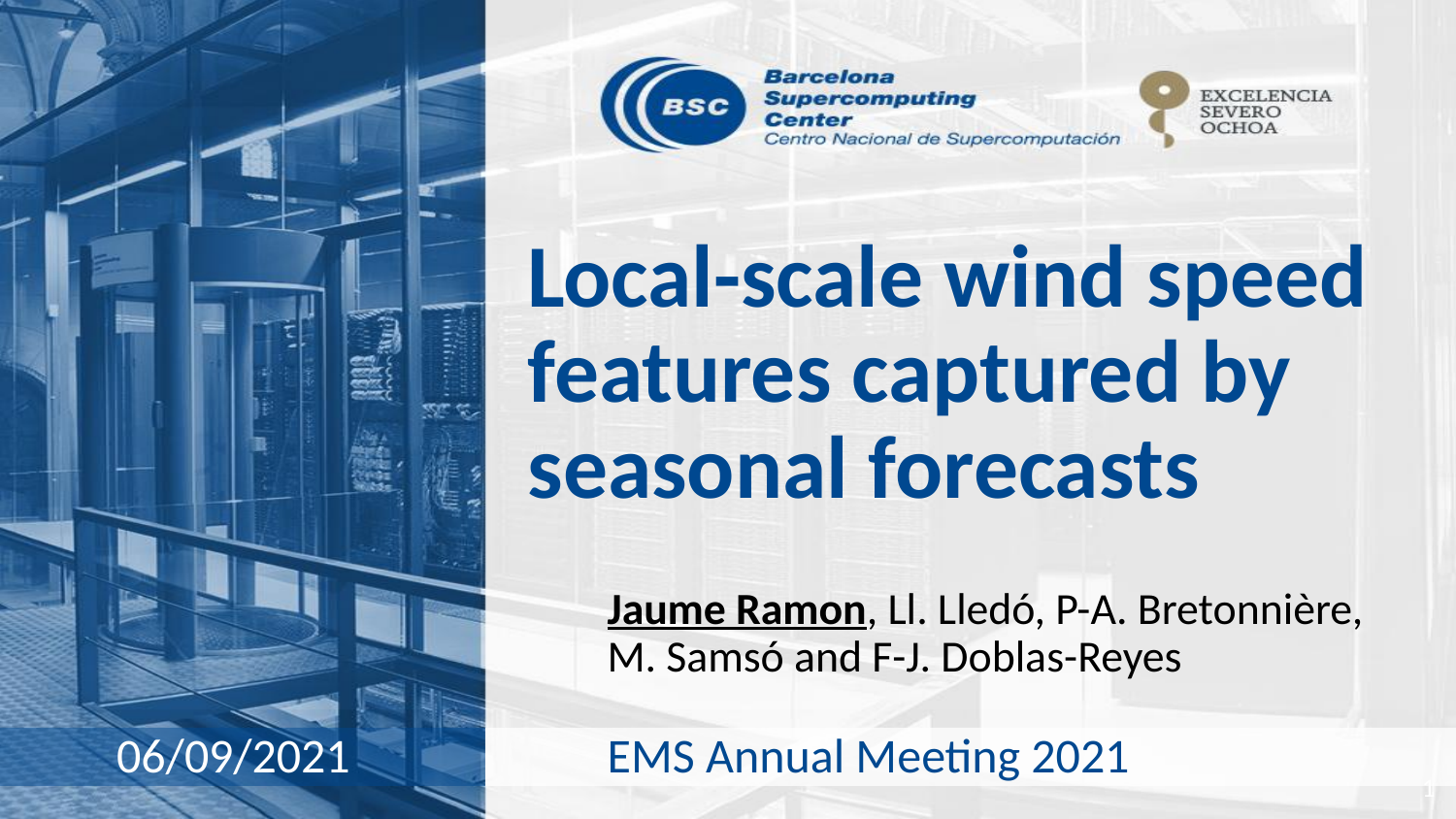

# Local-scale wind speed features captured by seasonal forecasts
Jaume Ramon, Ll. Lledó, P-A. Bretonnière, M. Samsó and F-J. Doblas-Reyes
EMS Annual Meeting 2021
06/09/2021
1